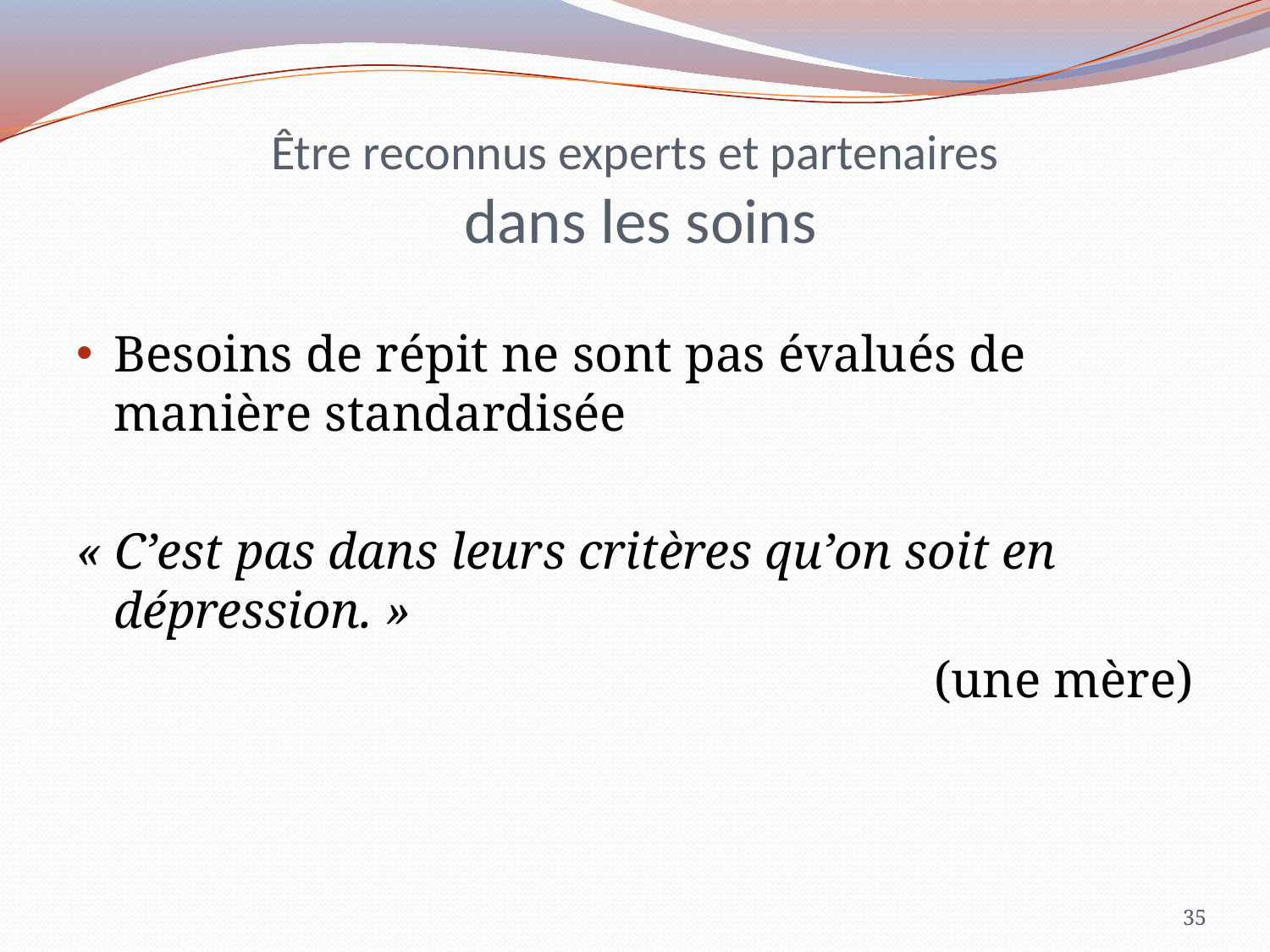

# Être reconnus experts et partenaires dans les soins
Besoins de répit ne sont pas évalués de manière standardisée

« C’est pas dans leurs critères qu’on soit en dépression. »
(une mère)

35